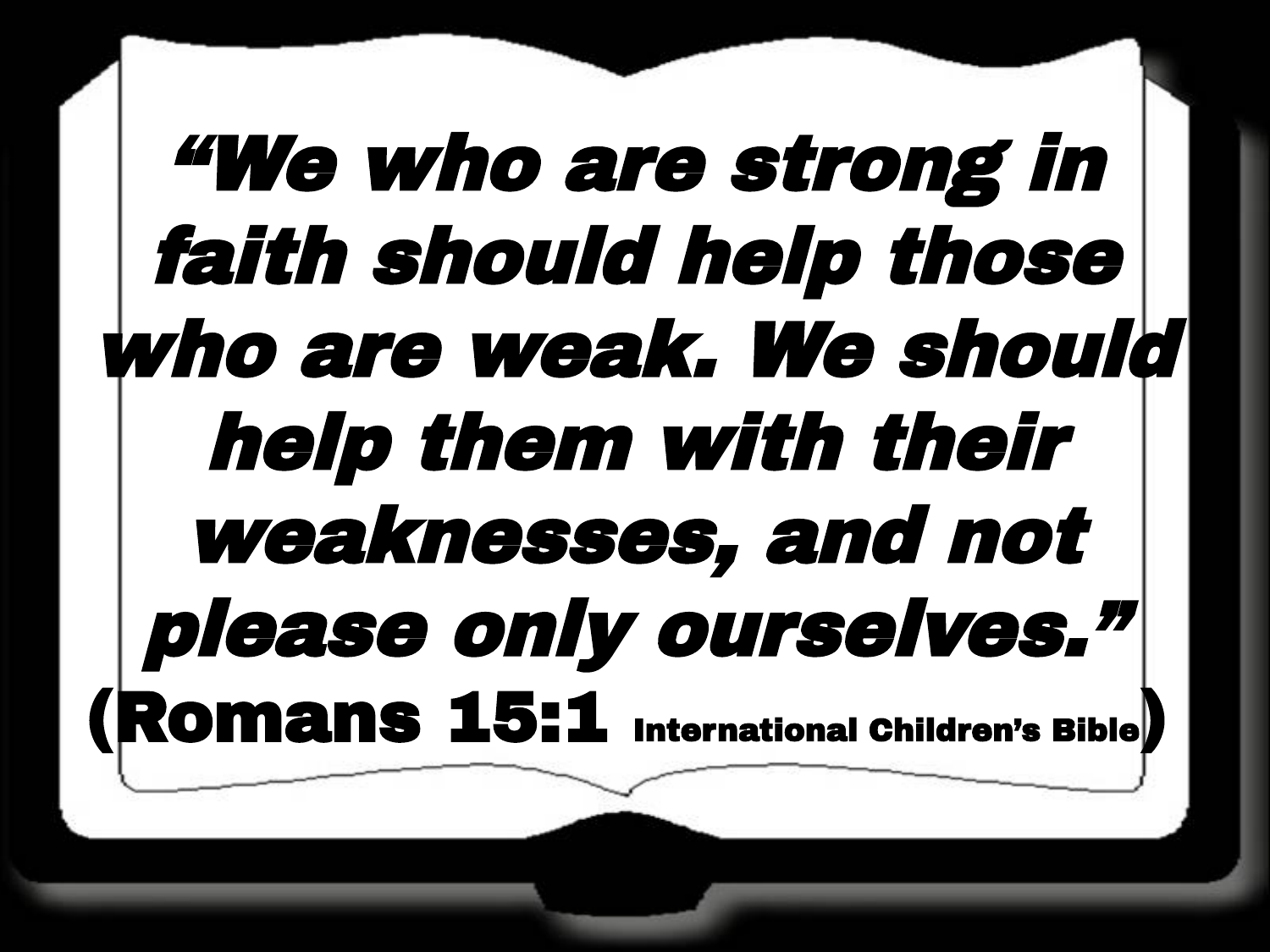

“We who are strong in faith should help those who are weak. We should help them with their weaknesses, and not please only ourselves.”
(Romans 15:1 International Children’s Bible)